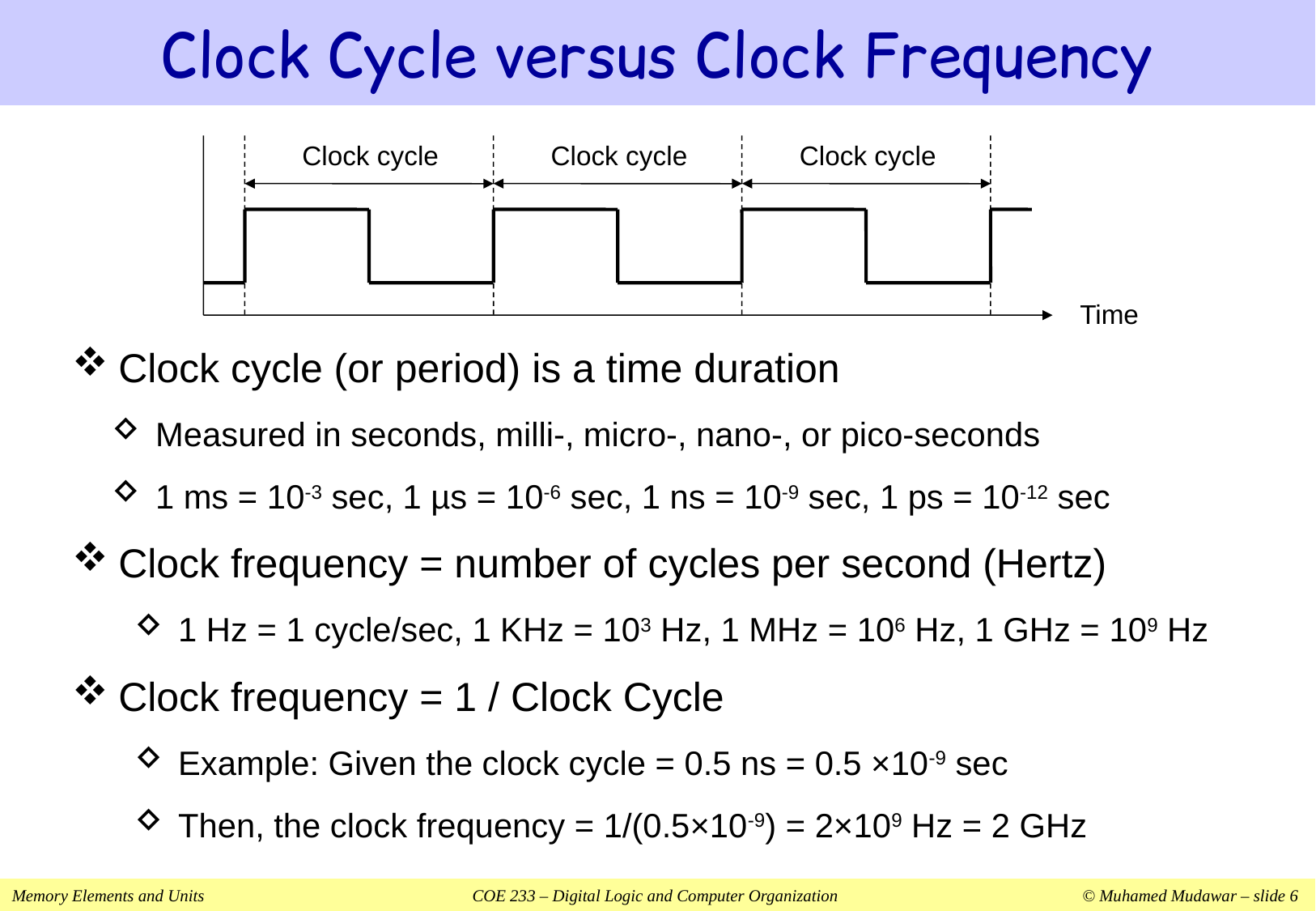

# Clock Cycle versus Clock Frequency
Clock cycle
Clock cycle
Clock cycle

Time
Clock cycle (or period) is a time duration
Measured in seconds, milli-, micro-, nano-, or pico-seconds
1 ms = 10-3 sec, 1 µs = 10-6 sec, 1 ns = 10-9 sec, 1 ps = 10-12 sec
Clock frequency = number of cycles per second (Hertz)
1 Hz = 1 cycle/sec, 1 KHz = 103 Hz, 1 MHz = 106 Hz, 1 GHz = 109 Hz
Clock frequency = 1 / Clock Cycle
Example: Given the clock cycle = 0.5 ns = 0.5 ×10-9 sec
Then, the clock frequency = 1/(0.5×10-9) = 2×109 Hz = 2 GHz